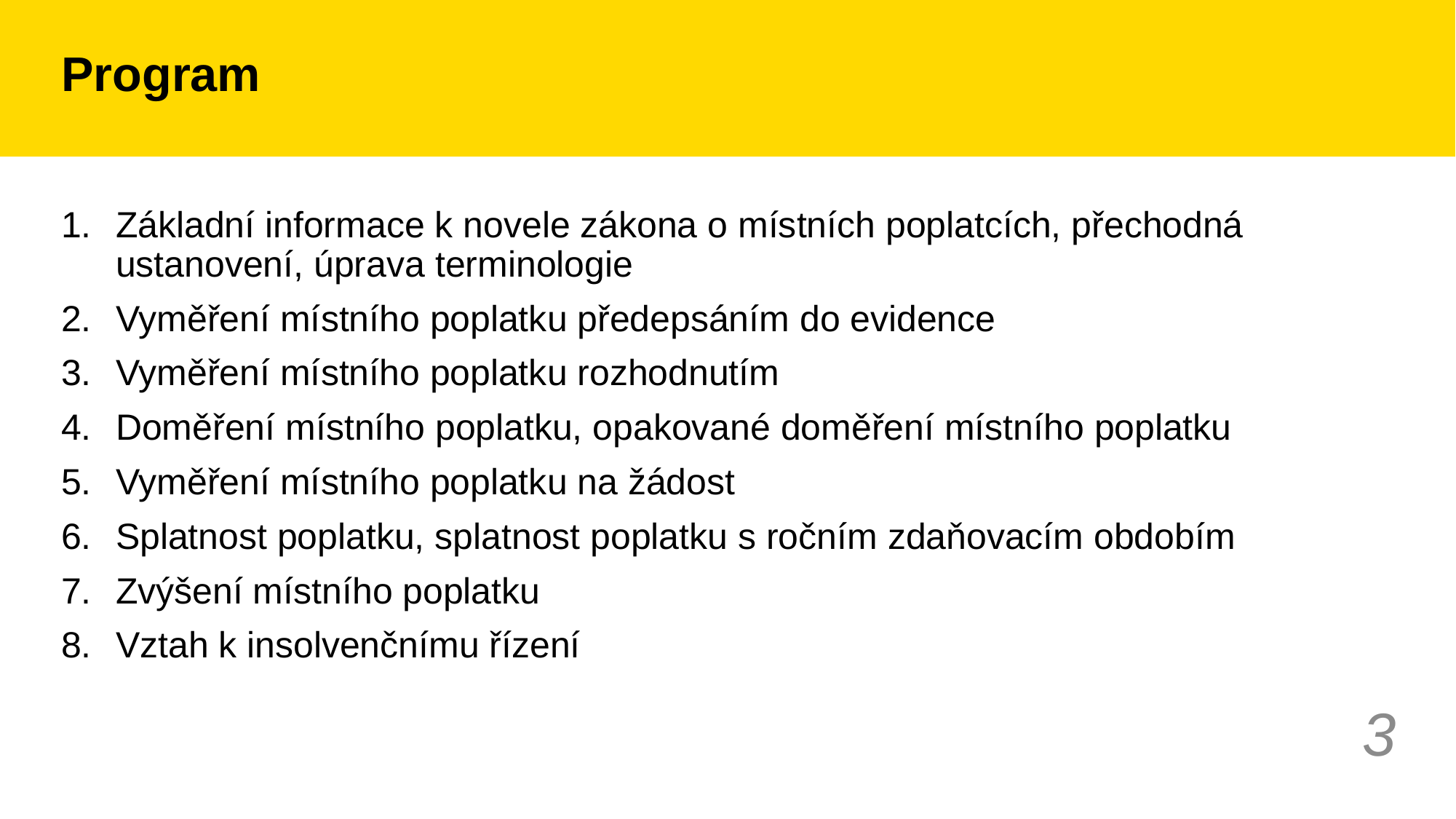

# Program
Základní informace k novele zákona o místních poplatcích, přechodná ustanovení, úprava terminologie
Vyměření místního poplatku předepsáním do evidence
Vyměření místního poplatku rozhodnutím
Doměření místního poplatku, opakované doměření místního poplatku
Vyměření místního poplatku na žádost
Splatnost poplatku, splatnost poplatku s ročním zdaňovacím obdobím
Zvýšení místního poplatku
Vztah k insolvenčnímu řízení

3